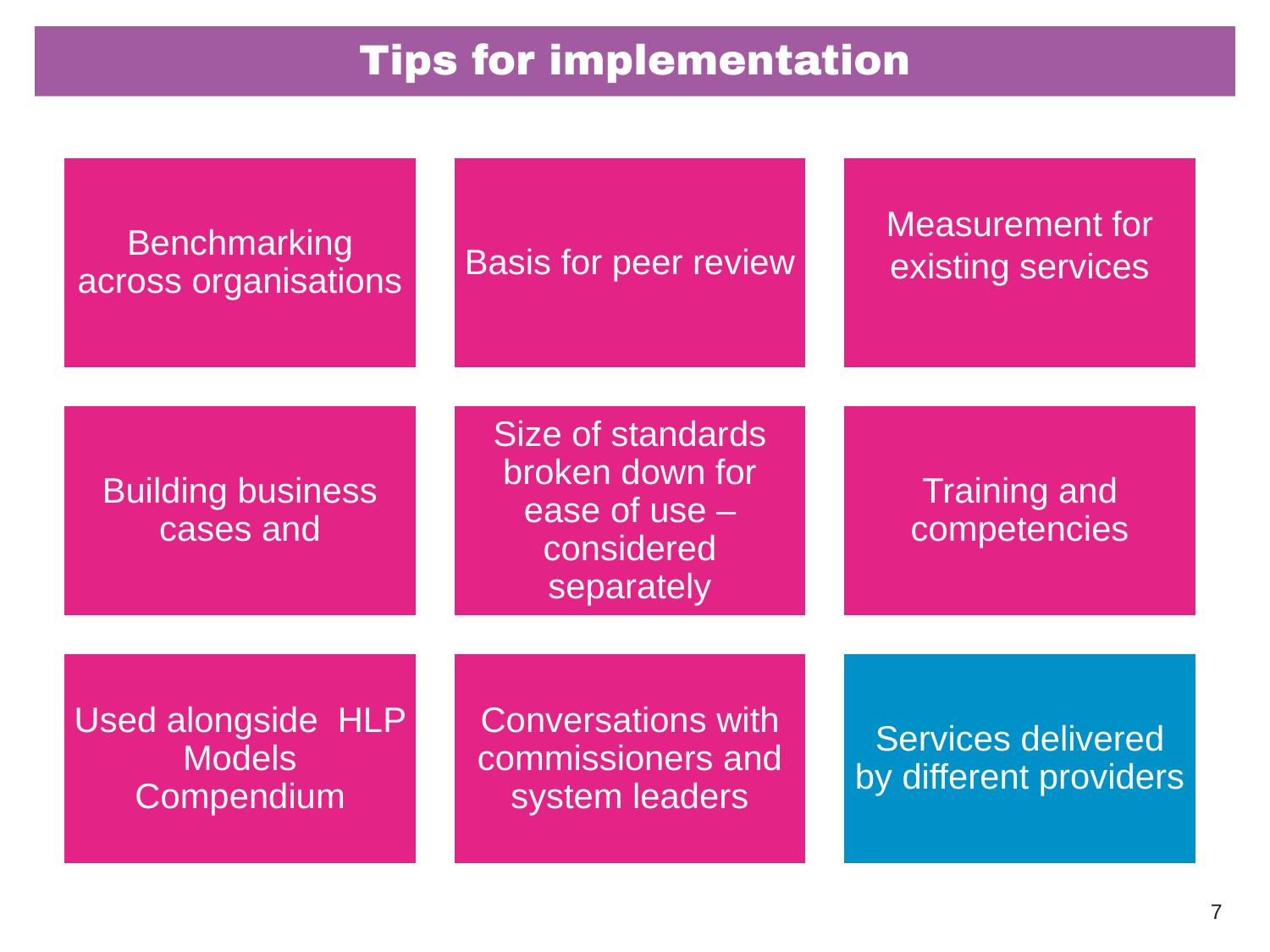

# Tips for implementation
Benchmarking across organisations
Basis for peer review
Measurement for existing services

Building business cases and
Size of standards broken down for ease of use – considered separately
Training and competencies
Used alongside  HLP Models Compendium
Conversations with commissioners and system leaders
Services delivered by different providers
7